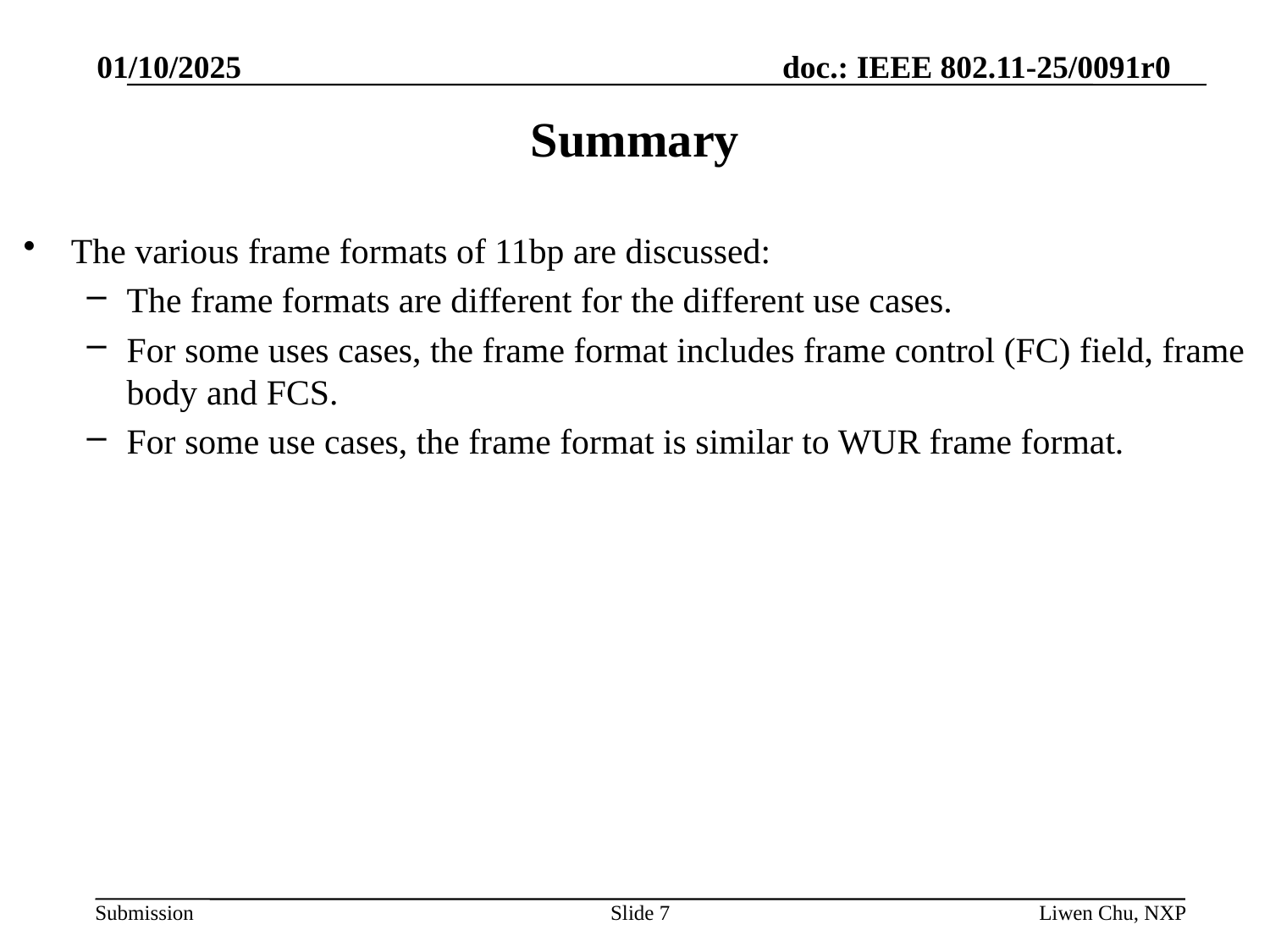

01/10/2025
# Summary
The various frame formats of 11bp are discussed:
The frame formats are different for the different use cases.
For some uses cases, the frame format includes frame control (FC) field, frame body and FCS.
For some use cases, the frame format is similar to WUR frame format.
Slide 7
Liwen Chu, NXP